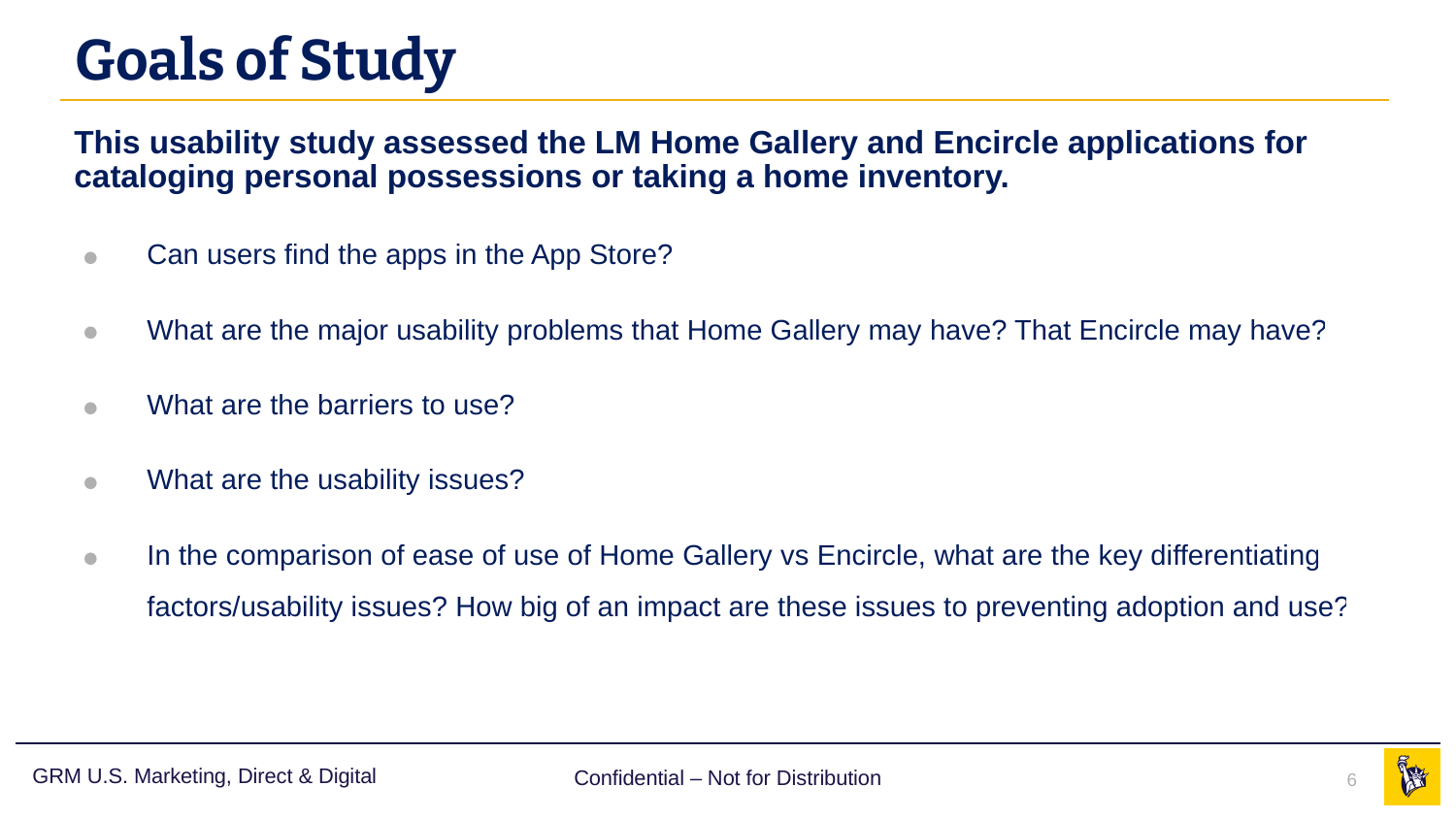

# Goals of Study
This usability study assessed the LM Home Gallery and Encircle applications for cataloging personal possessions or taking a home inventory.
Can users find the apps in the App Store?
What are the major usability problems that Home Gallery may have? That Encircle may have?
What are the barriers to use?
What are the usability issues?
In the comparison of ease of use of Home Gallery vs Encircle, what are the key differentiating factors/usability issues? How big of an impact are these issues to preventing adoption and use?
Confidential – Not for Distribution
6